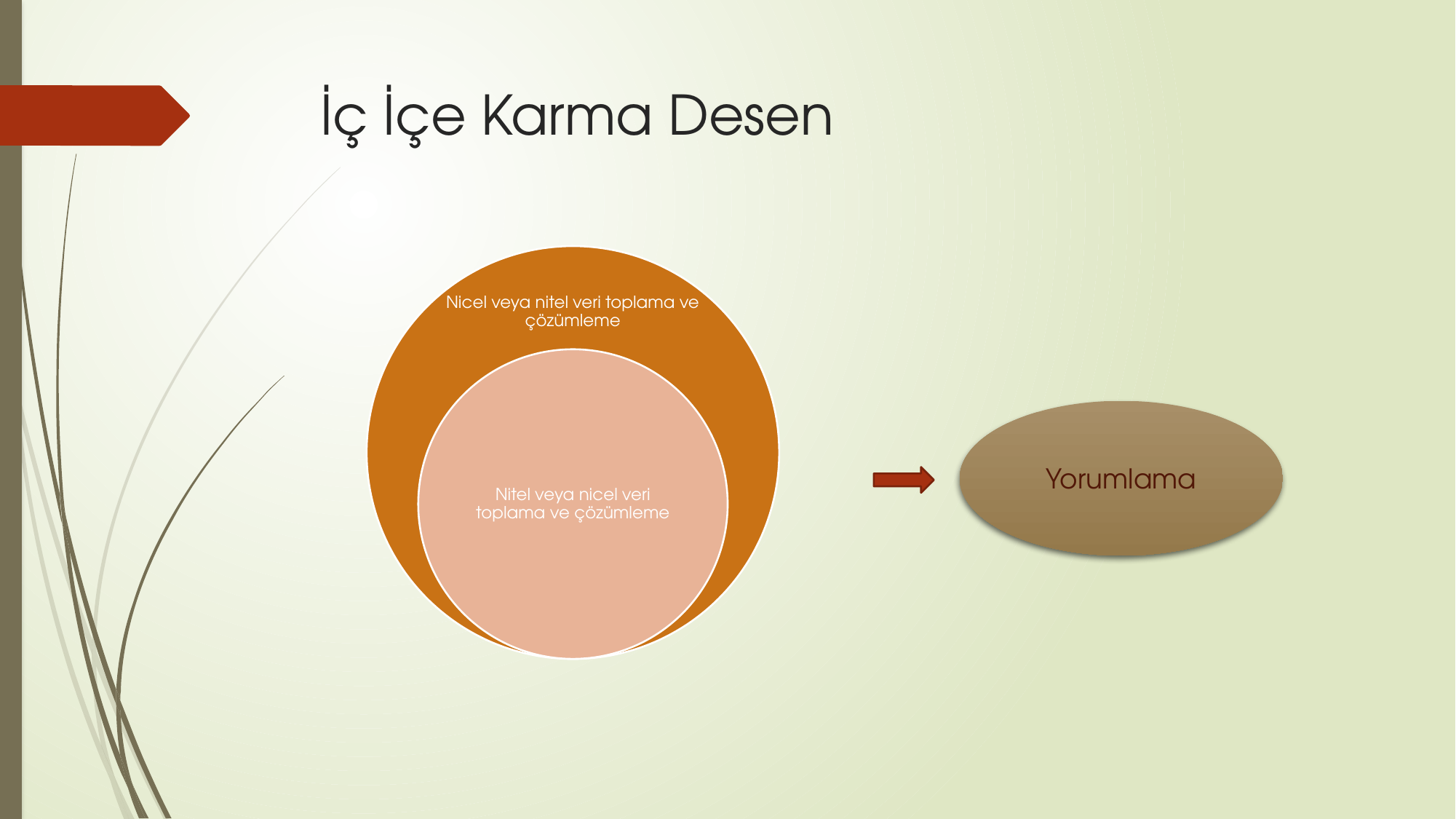

# İç İçe Karma Desen
Nicel veya nitel veri toplama ve çözümleme
Nitel veya nicel veri toplama ve çözümleme
Yorumlama